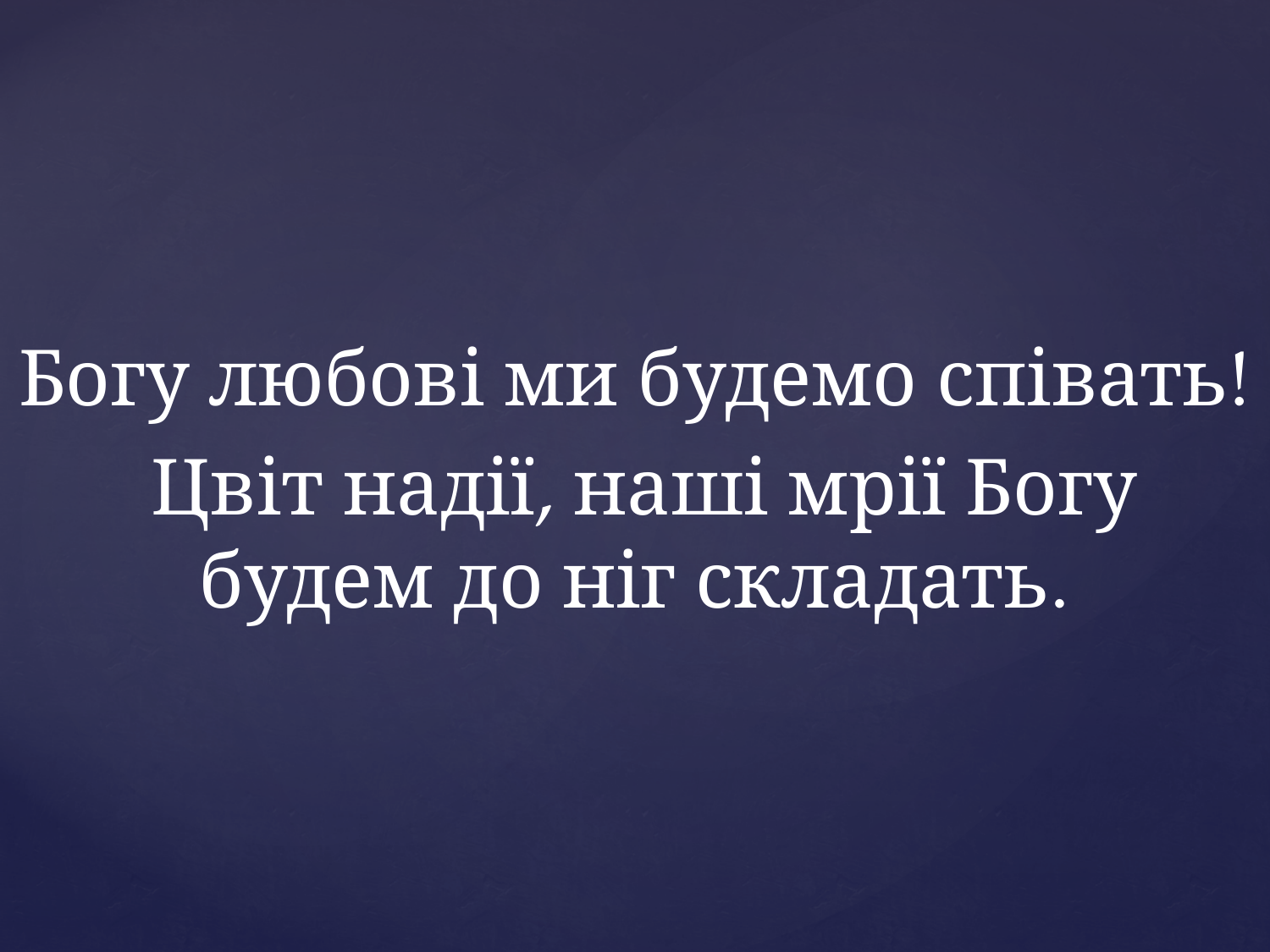

Богу любові ми будемо співать!
 Цвіт надії, наші мрії Богу будем до ніг складать.